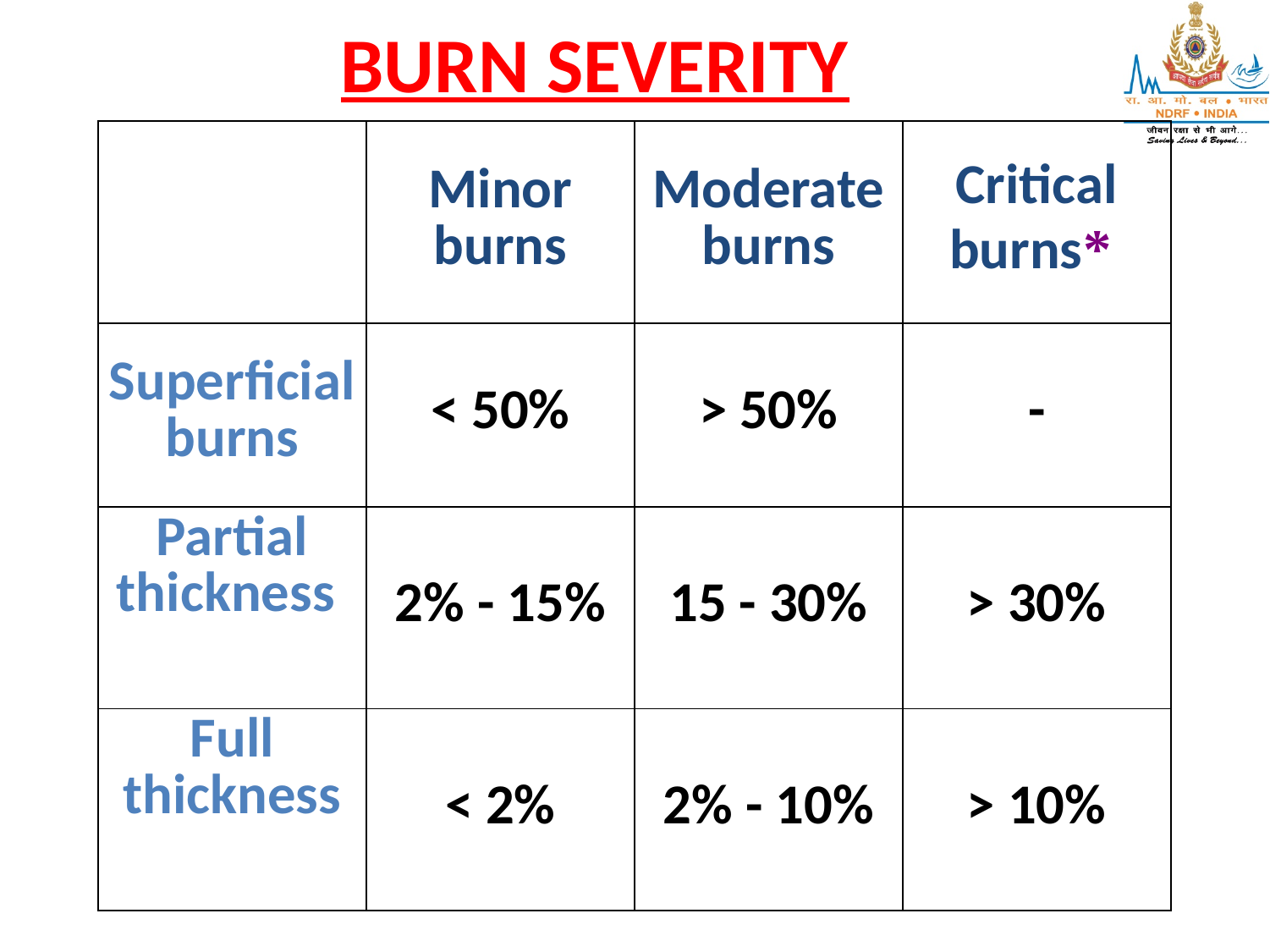

BURN SEVERITY
|  | Minor burns | Moderate burns | Critical burns\* |
| --- | --- | --- | --- |
| Superficial burns | < 50% | > 50% | - |
| Partial thickness | 2% - 15% | 15 - 30% | > 30% |
| Full thickness | < 2% | 2% - 10% | > 10% |